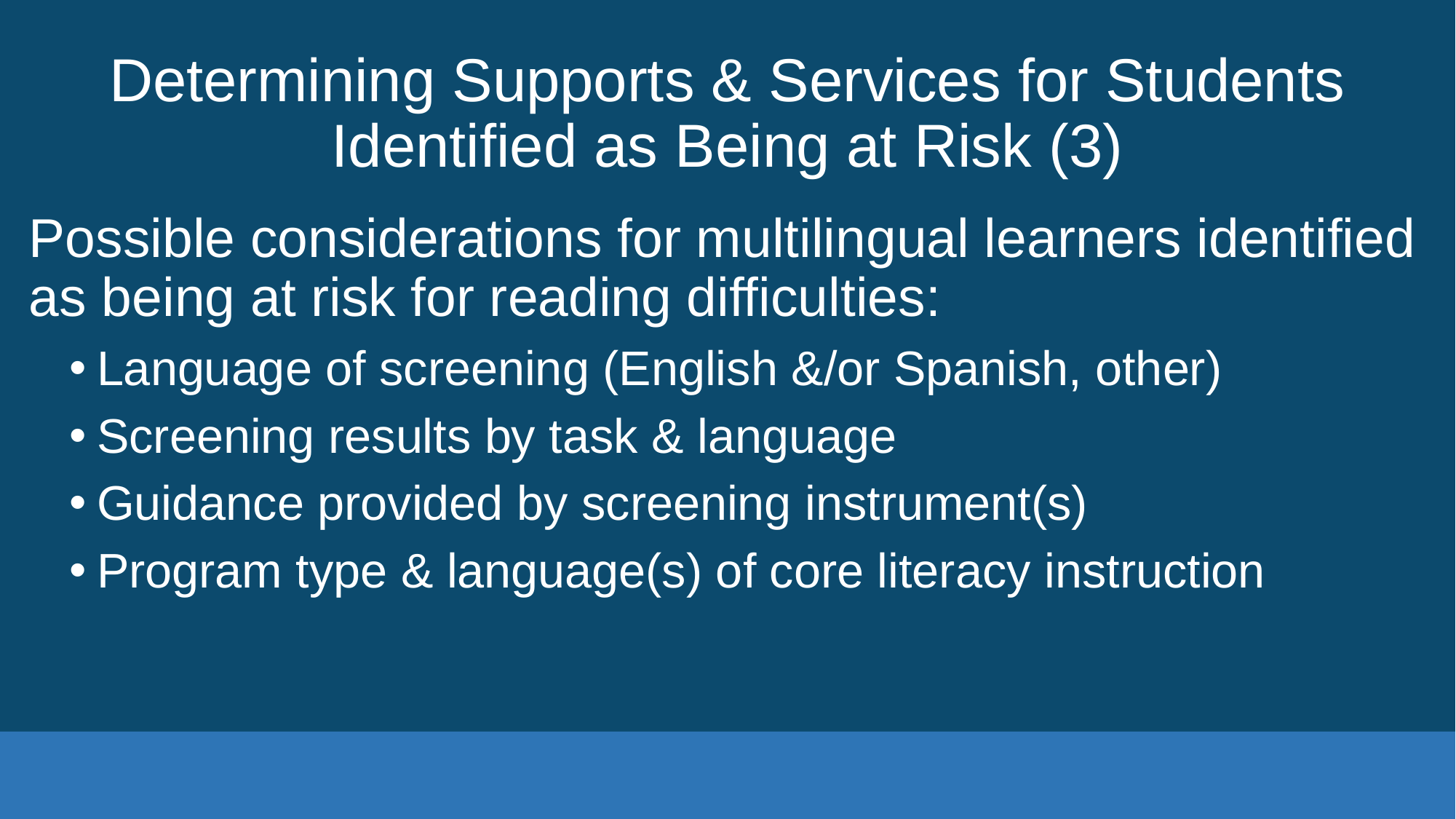

# Determining Supports & Services for Students Identified as Being at Risk (3)
Possible considerations for multilingual learners identified as being at risk for reading difficulties:
Language of screening (English &/or Spanish, other)
Screening results by task & language
Guidance provided by screening instrument(s)
Program type & language(s) of core literacy instruction